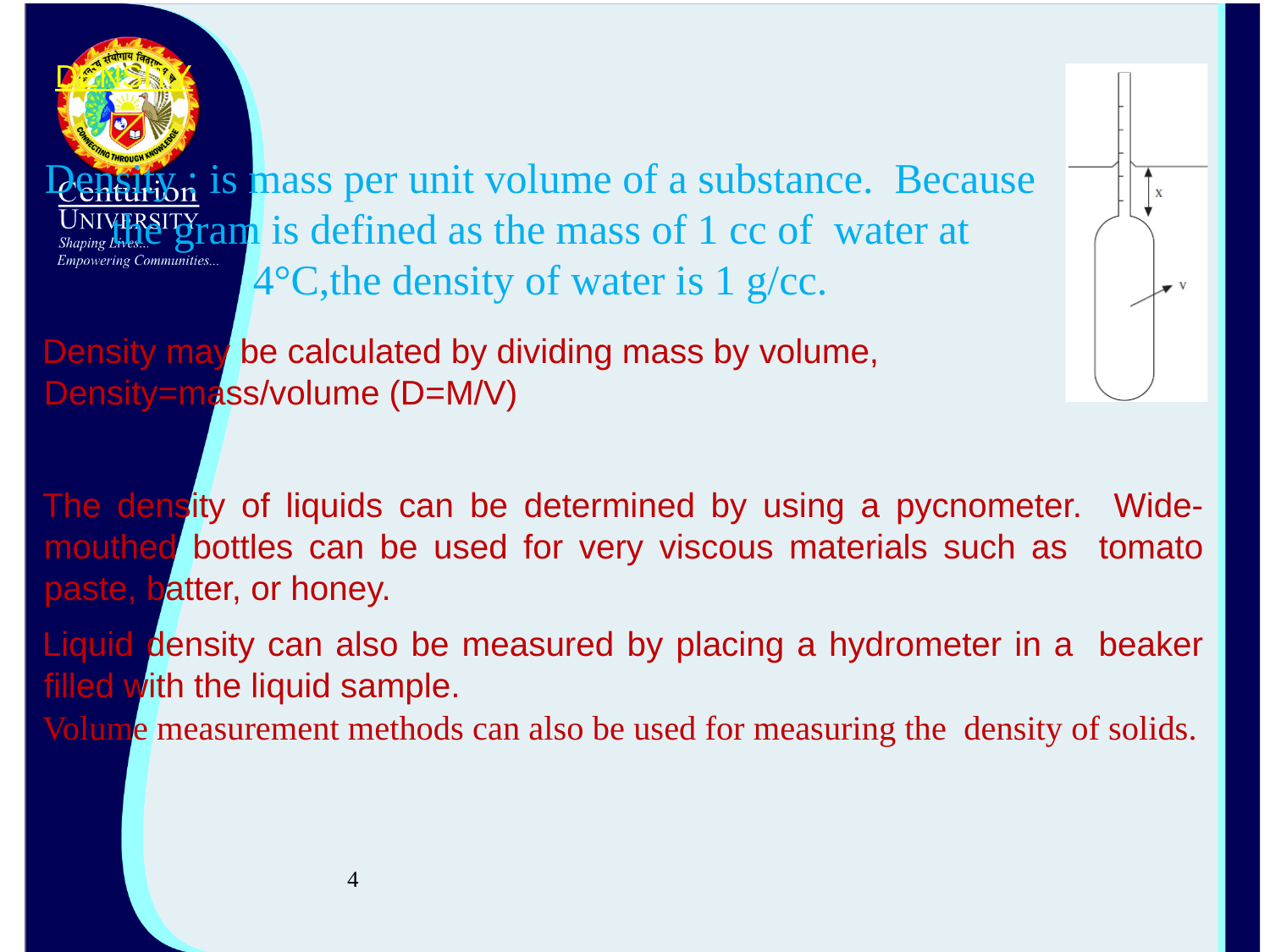

DENSITY

# Density : is mass per unit volume of a substance.  Because the gram is defined as the mass of 1 cc of  water at 4°C,the density of water is 1 g/cc.
Density may be calculated by dividing mass by volume,  Density=mass/volume (D=M/V)

The density of liquids can be determined by using a pycnometer.  Wide-mouthed bottles can be used for very viscous materials such as  tomato paste, batter, or honey.
Liquid density can also be measured by placing a hydrometer in a  beaker filled with the liquid sample.
Volume measurement methods can also be used for measuring the  density of solids.
4